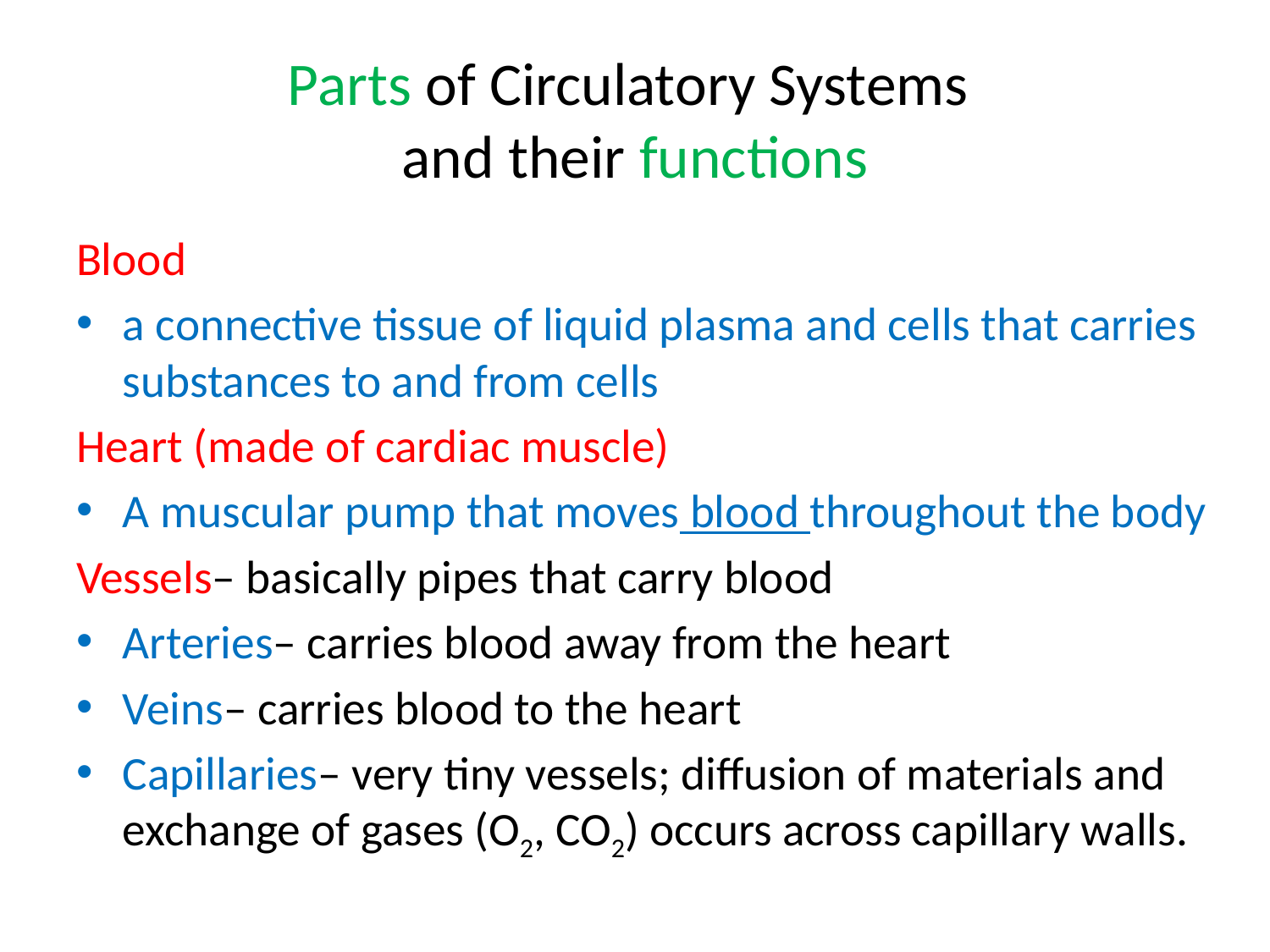

# Parts of Circulatory Systems and their functions
Blood
a connective tissue of liquid plasma and cells that carries substances to and from cells
Heart (made of cardiac muscle)
A muscular pump that moves blood throughout the body
Vessels– basically pipes that carry blood
Arteries– carries blood away from the heart
Veins– carries blood to the heart
Capillaries– very tiny vessels; diffusion of materials and exchange of gases (O2, CO2) occurs across capillary walls.